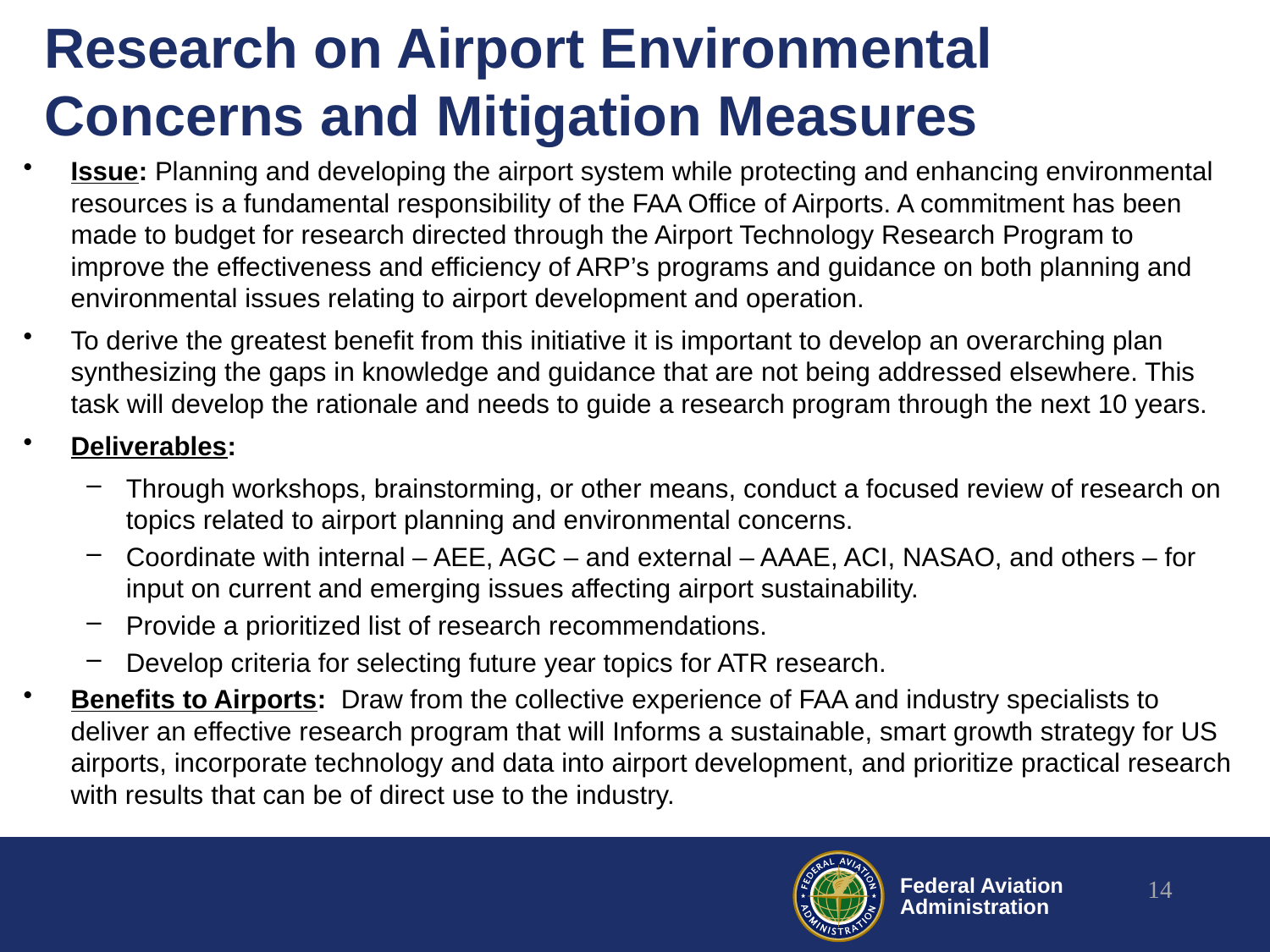

# Research on Airport Environmental Concerns and Mitigation Measures
Issue: Planning and developing the airport system while protecting and enhancing environmental resources is a fundamental responsibility of the FAA Office of Airports. A commitment has been made to budget for research directed through the Airport Technology Research Program to improve the effectiveness and efficiency of ARP’s programs and guidance on both planning and environmental issues relating to airport development and operation.
To derive the greatest benefit from this initiative it is important to develop an overarching plan synthesizing the gaps in knowledge and guidance that are not being addressed elsewhere. This task will develop the rationale and needs to guide a research program through the next 10 years.
Deliverables:
Through workshops, brainstorming, or other means, conduct a focused review of research on topics related to airport planning and environmental concerns.
Coordinate with internal – AEE, AGC – and external – AAAE, ACI, NASAO, and others – for input on current and emerging issues affecting airport sustainability.
Provide a prioritized list of research recommendations.
Develop criteria for selecting future year topics for ATR research.
Benefits to Airports:  Draw from the collective experience of FAA and industry specialists to deliver an effective research program that will Informs a sustainable, smart growth strategy for US airports, incorporate technology and data into airport development, and prioritize practical research with results that can be of direct use to the industry.

14